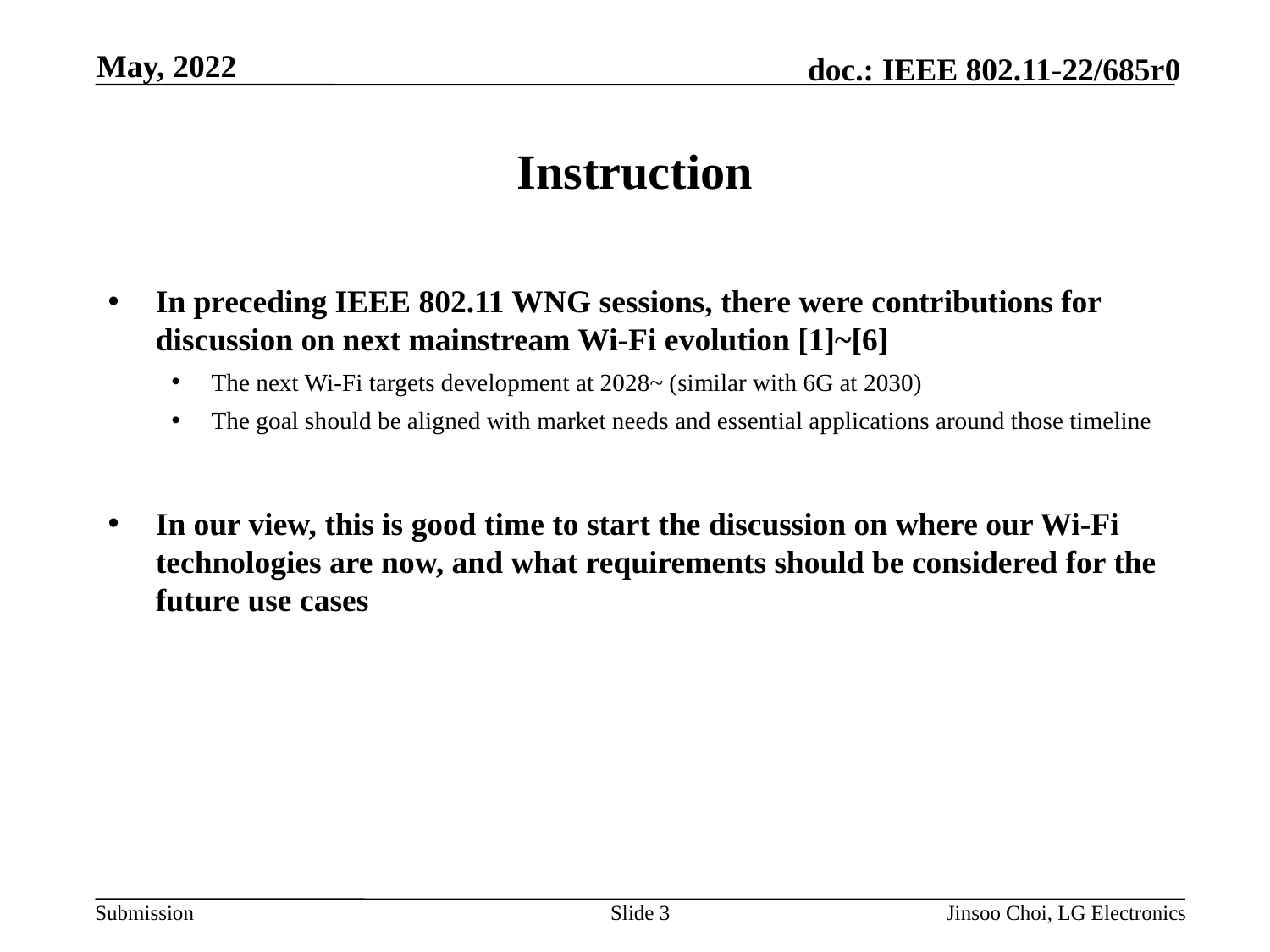

May, 2022
# Instruction
In preceding IEEE 802.11 WNG sessions, there were contributions for discussion on next mainstream Wi-Fi evolution [1]~[6]
The next Wi-Fi targets development at 2028~ (similar with 6G at 2030)
The goal should be aligned with market needs and essential applications around those timeline

In our view, this is good time to start the discussion on where our Wi-Fi  technologies are now, and what requirements should be considered for the future use cases

Slide 3
Jinsoo Choi, LG Electronics